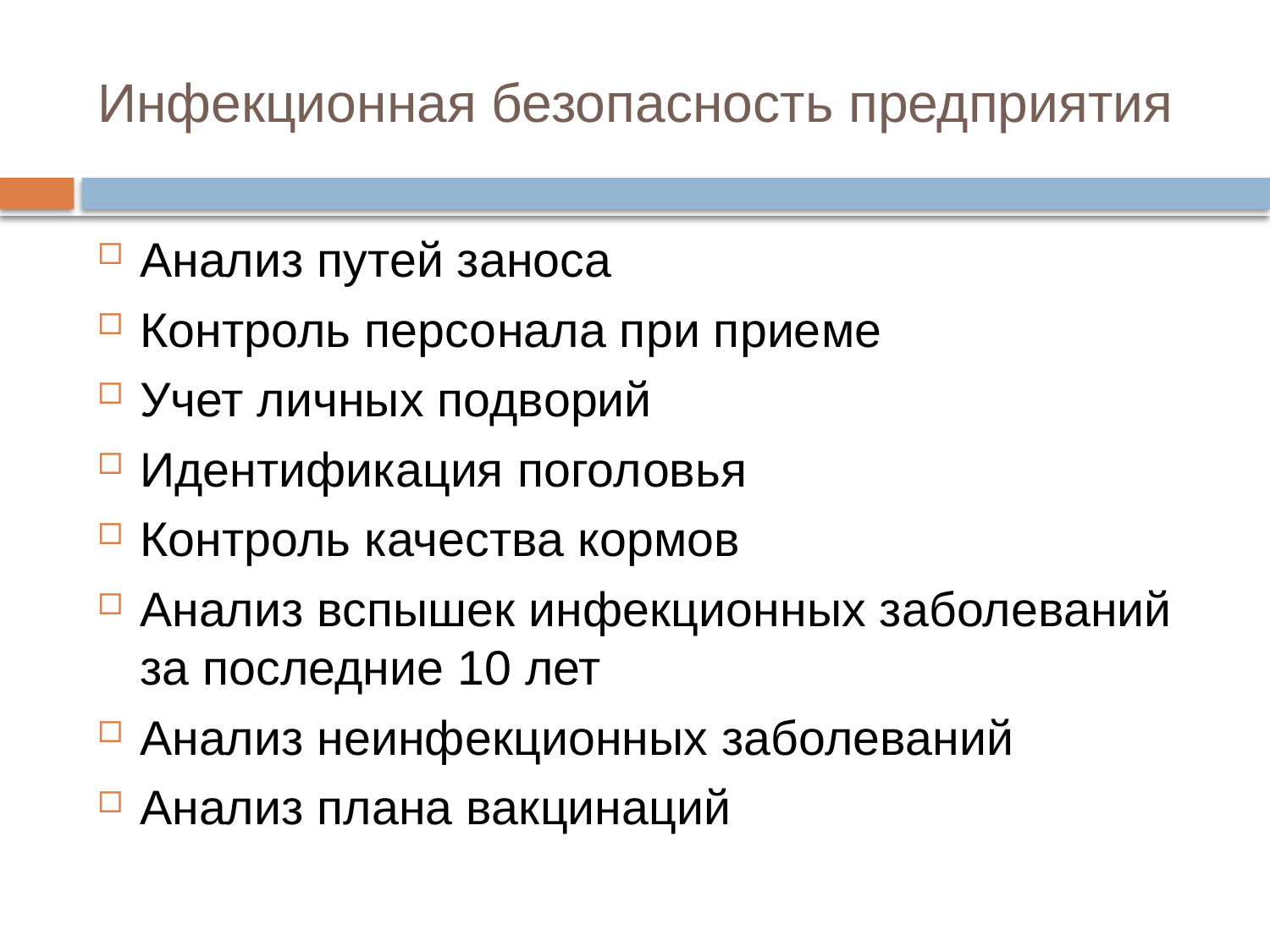

# Инфекционная безопасность предприятия
Анализ путей заноса
Контроль персонала при приеме
Учет личных подворий
Идентификация поголовья
Контроль качества кормов
Анализ вспышек инфекционных заболеваний за последние 10 лет
Анализ неинфекционных заболеваний
Анализ плана вакцинаций